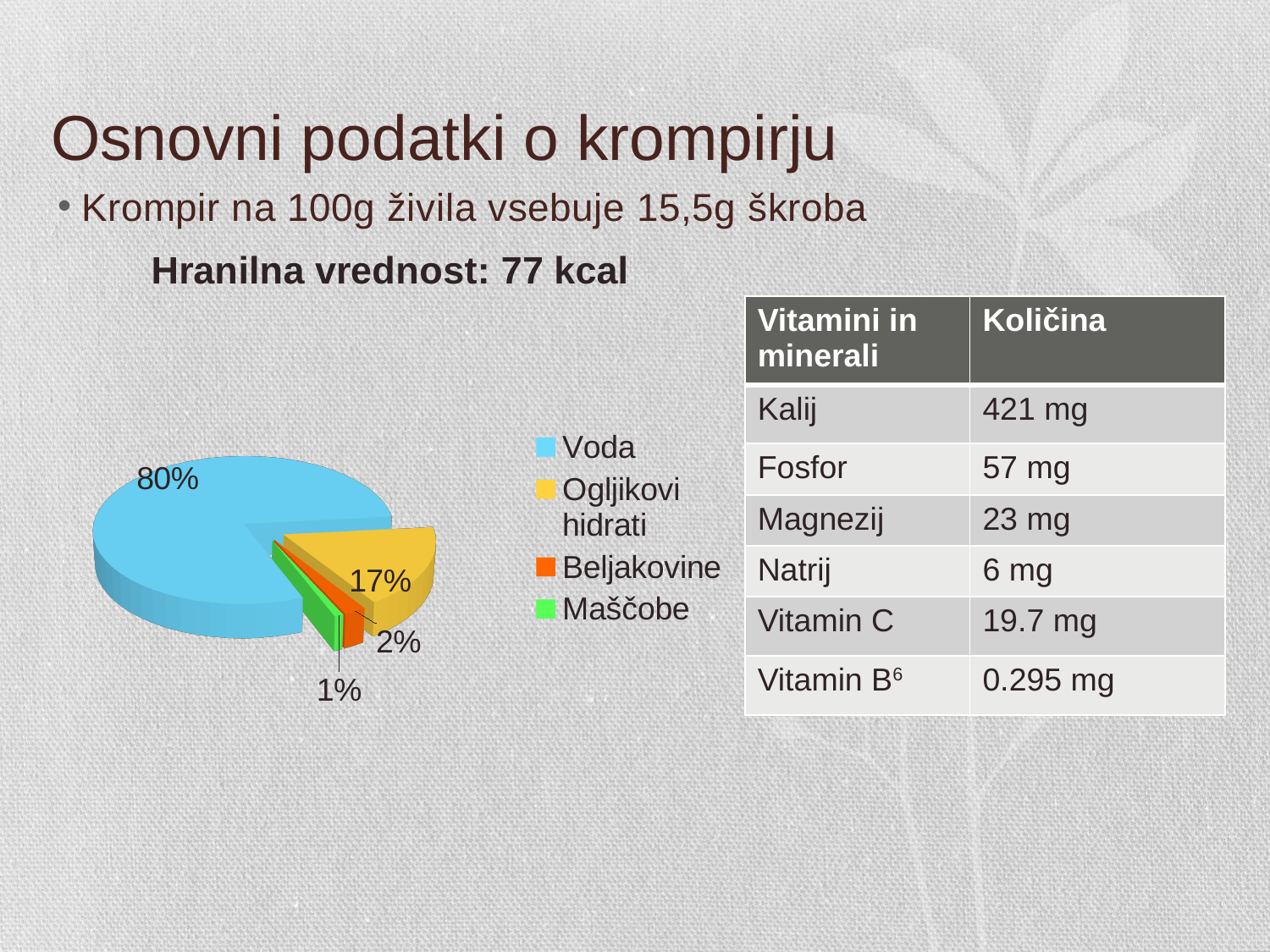

# Osnovni podatki o krompirju
Krompir na 100g živila vsebuje 15,5g škroba

[unsupported chart]

| Vitamini in minerali | Količina |
| --- | --- |
| Kalij | 421 mg |
| Fosfor | 57 mg |
| Magnezij | 23 mg |
| Natrij | 6 mg |
| Vitamin C | 19.7 mg |
| Vitamin B6 | 0.295 mg |